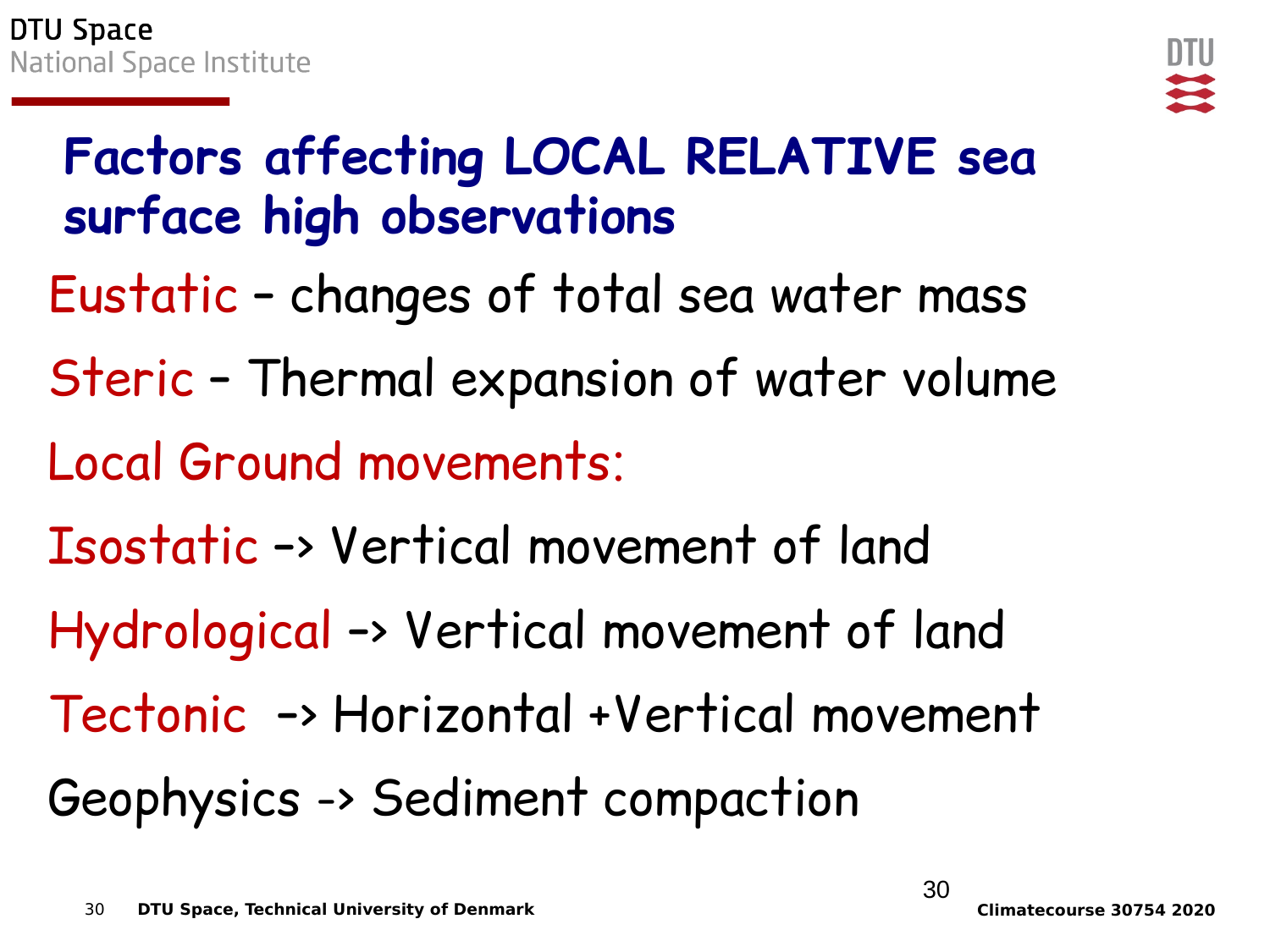

Factors affecting LOCAL RELATIVE sea surface high observations
Eustatic – changes of total sea water mass
Steric – Thermal expansion of water volume
Local Ground movements:
Isostatic –> Vertical movement of land
Hydrological –> Vertical movement of land
Tectonic  –> Horizontal +Vertical movement
Geophysics -> Sediment compaction

30